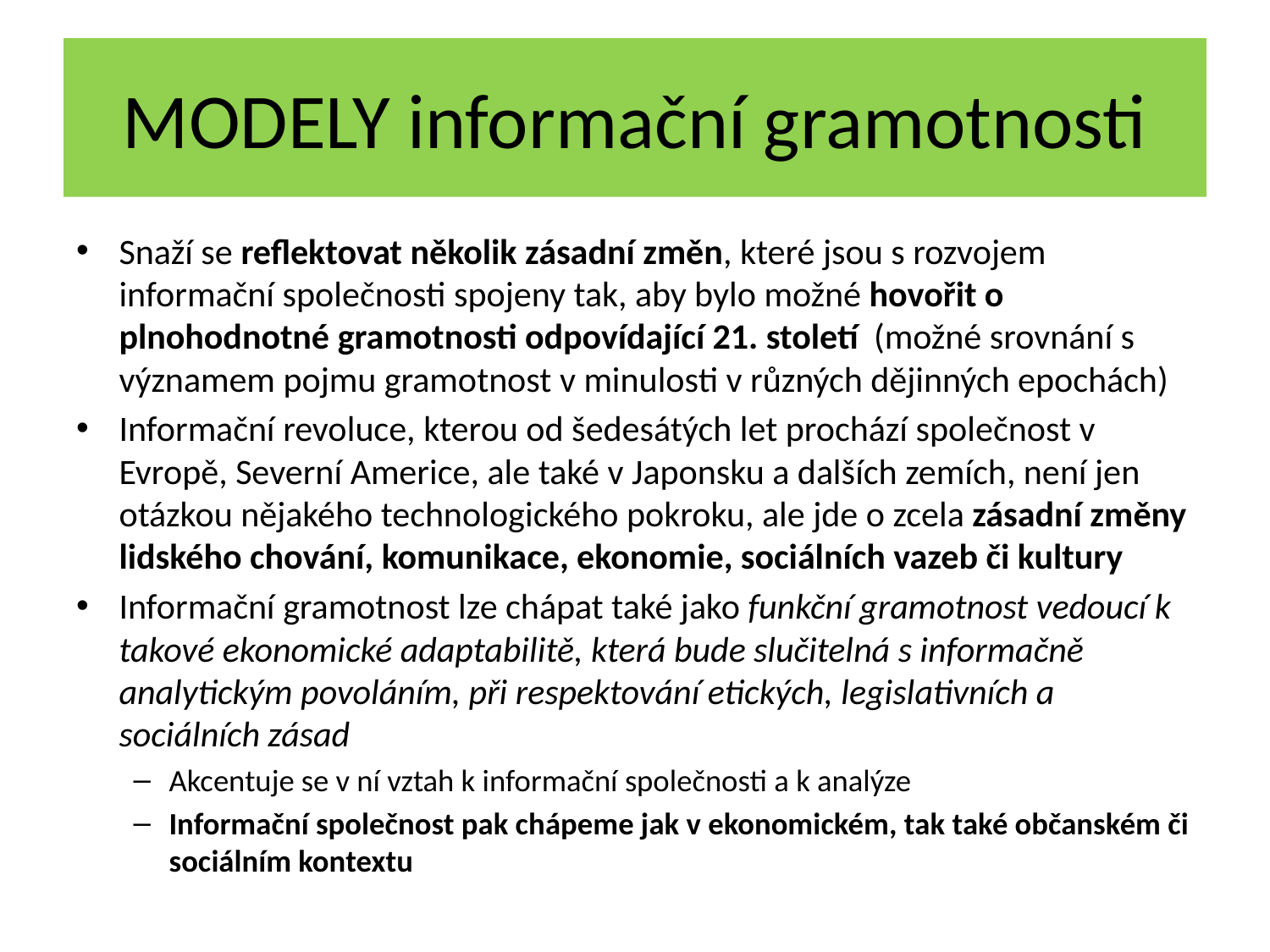

# MODELY informační gramotnosti
Snaží se reflektovat několik zásadní změn, které jsou s rozvojem informační společnosti spojeny tak, aby bylo možné hovořit o plnohodnotné gramotnosti odpovídající 21. století  (možné srovnání s významem pojmu gramotnost v minulosti v různých dějinných epochách)
Informační revoluce, kterou od šedesátých let prochází společnost v Evropě, Severní Americe, ale také v Japonsku a dalších zemích, není jen otázkou nějakého technologického pokroku, ale jde o zcela zásadní změny lidského chování, komunikace, ekonomie, sociálních vazeb či kultury
Informační gramotnost lze chápat také jako funkční gramotnost vedoucí k takové ekonomické adaptabilitě, která bude slučitelná s informačně analytickým povoláním, při respektování etických, legislativních a sociálních zásad
Akcentuje se v ní vztah k informační společnosti a k analýze
Informační společnost pak chápeme jak v ekonomickém, tak také občanském či sociálním kontextu